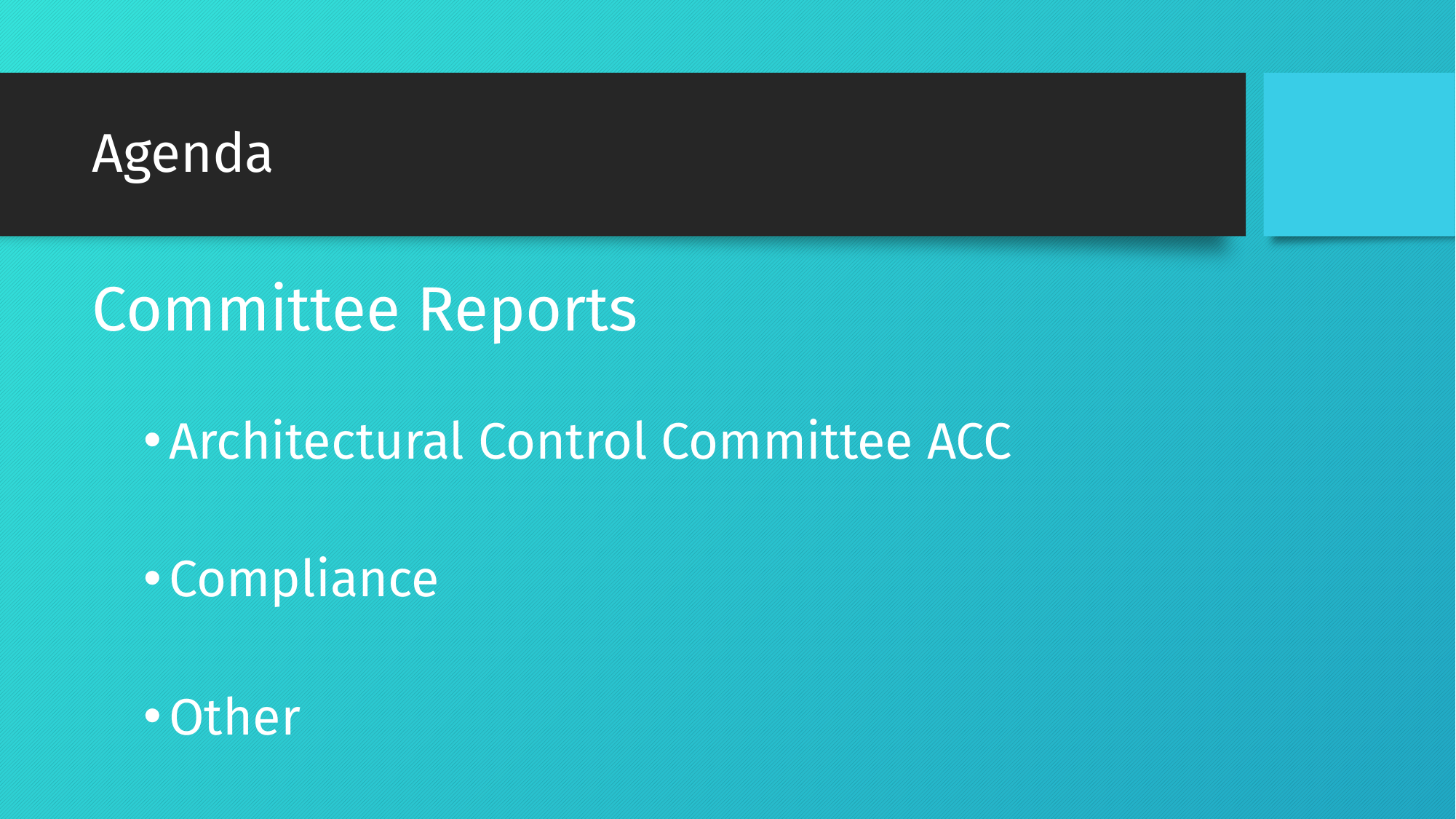

# Agenda
Committee Reports

Architectural Control Committee ACC

Compliance

Other